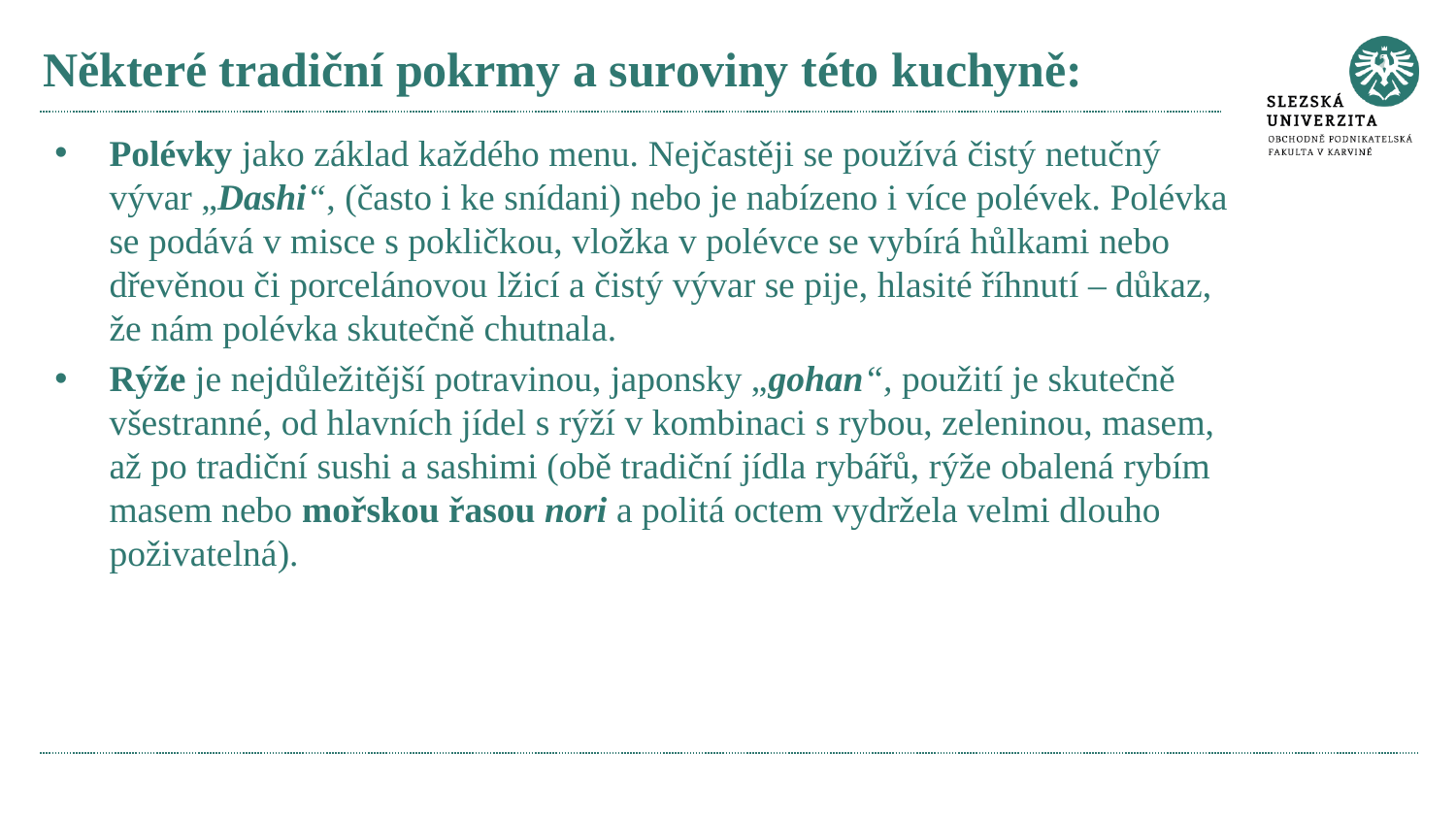

# Některé tradiční pokrmy a suroviny této kuchyně:
Polévky jako základ každého menu. Nejčastěji se používá čistý netučný vývar „Dashi“, (často i ke snídani) nebo je nabízeno i více polévek. Polévka se podává v misce s pokličkou, vložka v polévce se vybírá hůlkami nebo dřevěnou či porcelánovou lžicí a čistý vývar se pije, hlasité říhnutí – důkaz, že nám polévka skutečně chutnala.
Rýže je nejdůležitější potravinou, japonsky „gohan“, použití je skutečně všestranné, od hlavních jídel s rýží v kombinaci s rybou, zeleninou, masem, až po tradiční sushi a sashimi (obě tradiční jídla rybářů, rýže obalená rybím masem nebo mořskou řasou nori a politá octem vydržela velmi dlouho poživatelná).